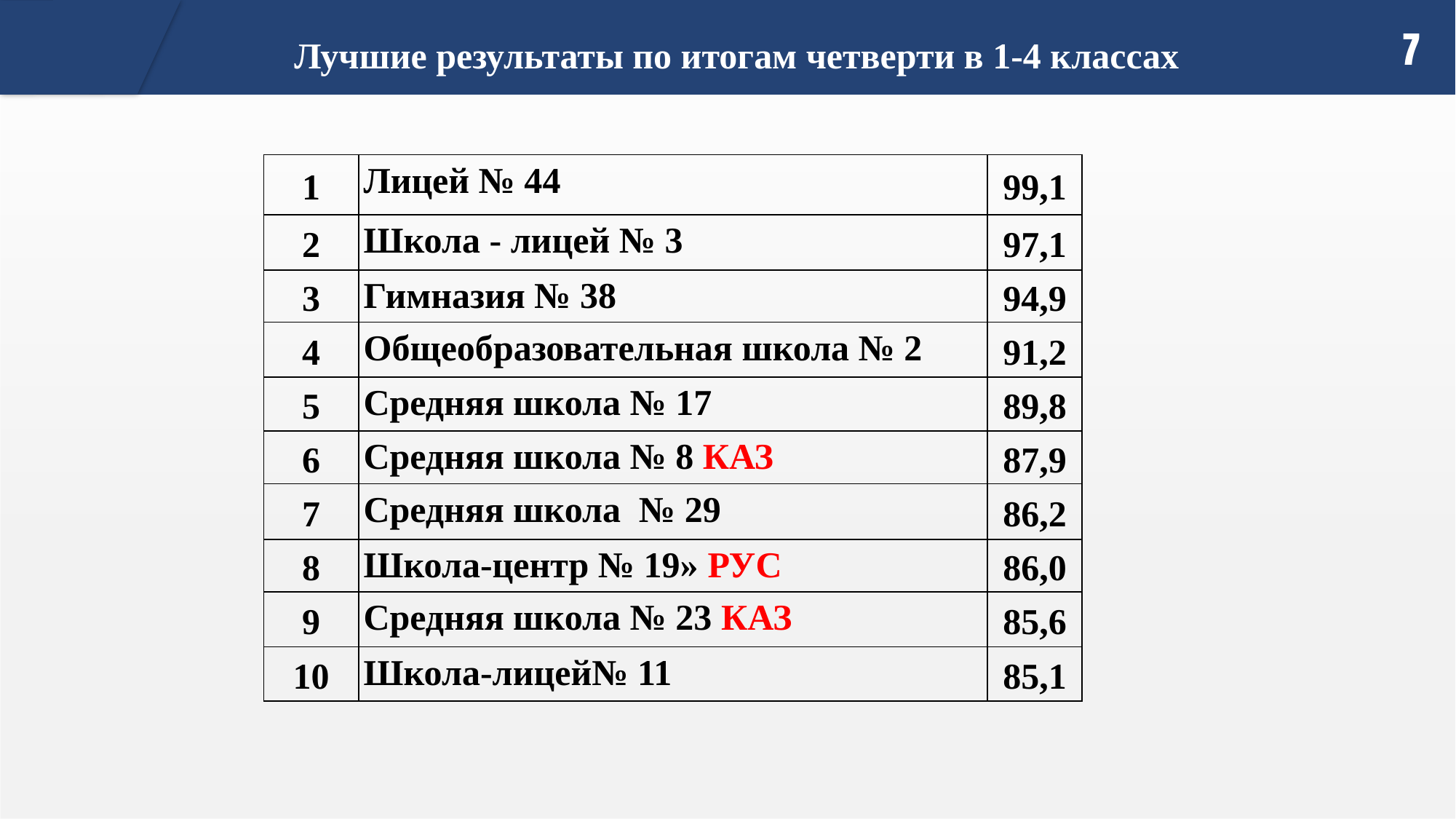

Лучшие результаты по итогам четверти в 1-4 классах
7
| 1 | Лицей № 44 | 99,1 |
| --- | --- | --- |
| 2 | Школа - лицей № 3 | 97,1 |
| 3 | Гимназия № 38 | 94,9 |
| 4 | Общеобразовательная школа № 2 | 91,2 |
| 5 | Средняя школа № 17 | 89,8 |
| 6 | Средняя школа № 8 КАЗ | 87,9 |
| 7 | Средняя школа № 29 | 86,2 |
| 8 | Школа-центр № 19» РУС | 86,0 |
| 9 | Средняя школа № 23 КАЗ | 85,6 |
| 10 | Школа-лицей№ 11 | 85,1 |